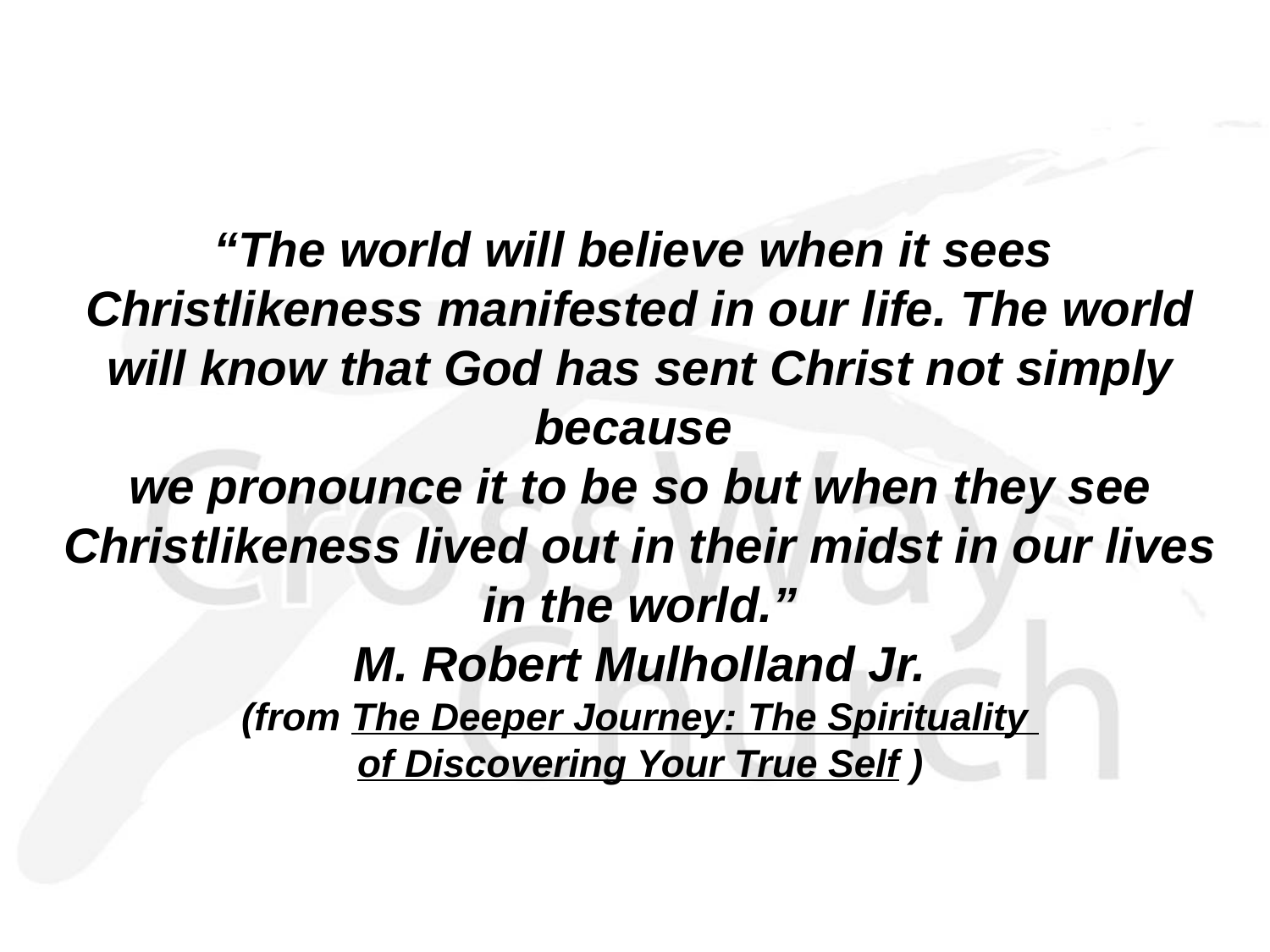

“The world will believe when it sees
Christlikeness manifested in our life. The world
will know that God has sent Christ not simply because
we pronounce it to be so but when they see Christlikeness lived out in their midst in our lives in the world.”
M. Robert Mulholland Jr.
(from The Deeper Journey: The Spirituality
of Discovering Your True Self )